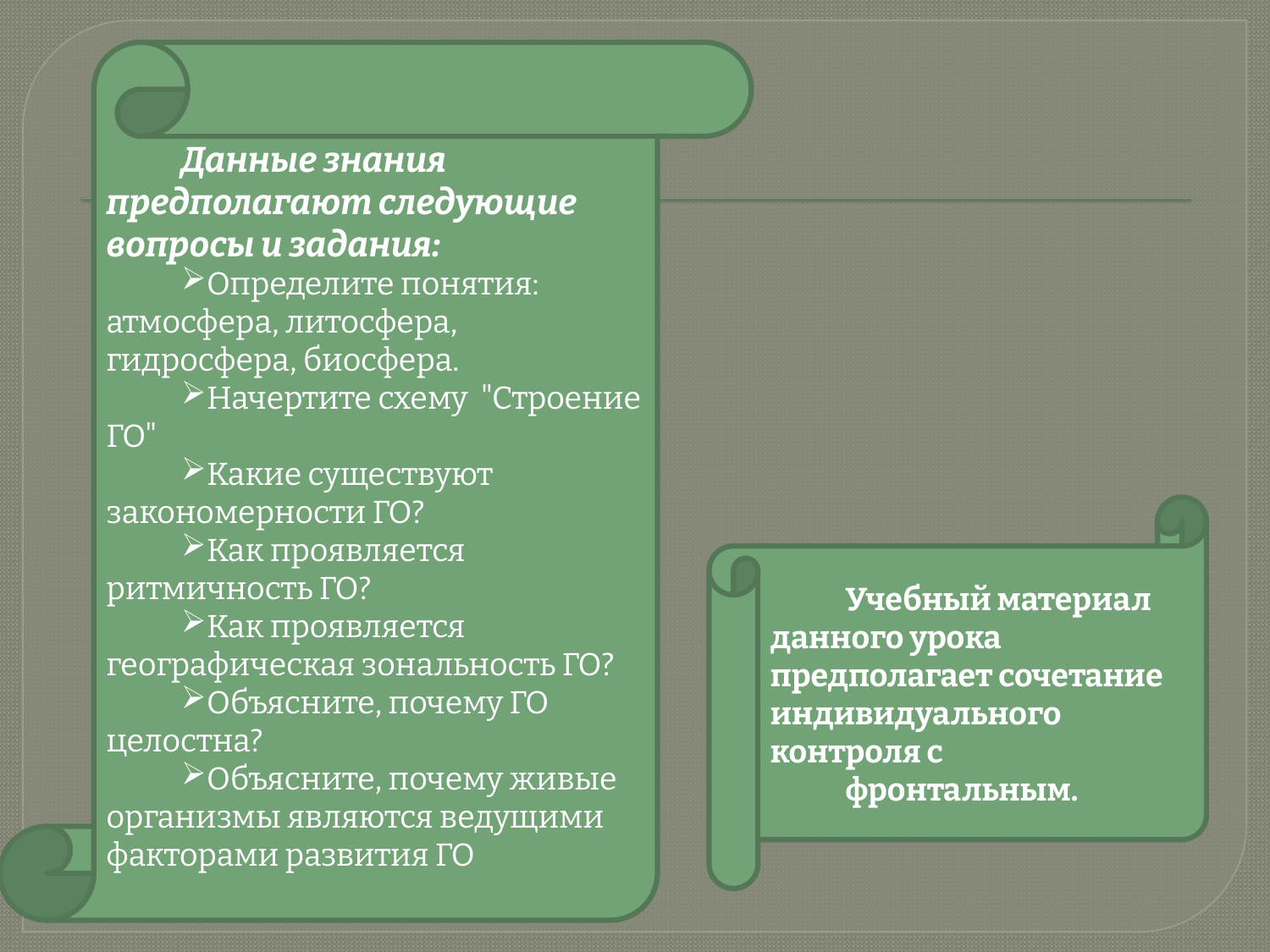

#

Данные знания предполагают следующие вопросы и задания:
Определите понятия: атмосфера, литосфера, гидросфера, биосфера.
Начертите схему  "Строение ГО"
Какие существуют закономерности ГО?
Как проявляется ритмичность ГО?
Как проявляется географическая зональность ГО?
Объясните, почему ГО целостна?
Объясните, почему живые организмы являются ведущими факторами развития ГО

Учебный материал данного урока предполагает сочетание индивидуального контроля с
фронтальным.